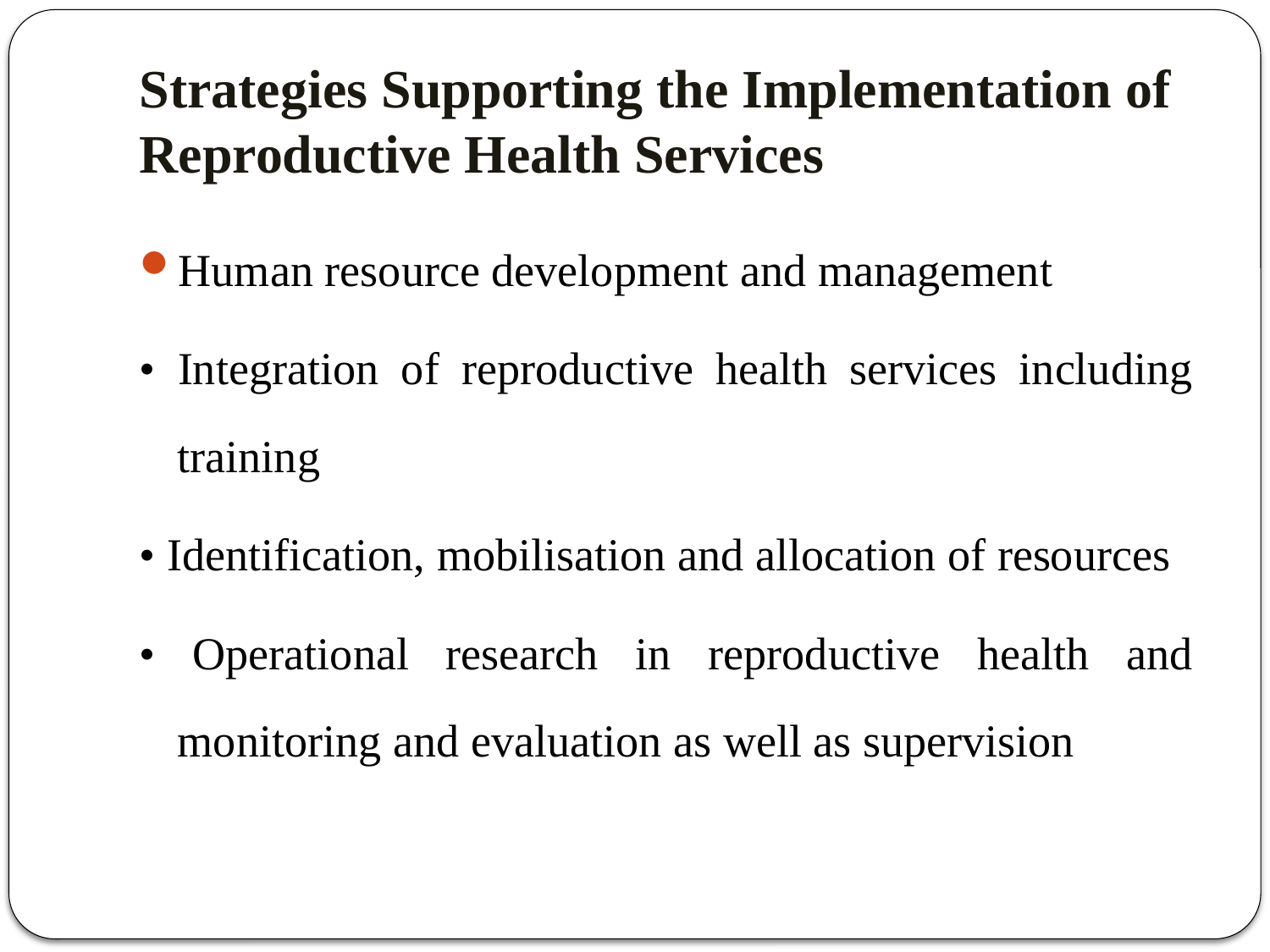

# Strategies Supporting the Implementation of Reproductive Health Services
Human resource development and management
• Integration of reproductive health services including training
• Identification, mobilisation and allocation of resources
• Operational research in reproductive health and monitoring and evaluation as well as supervision